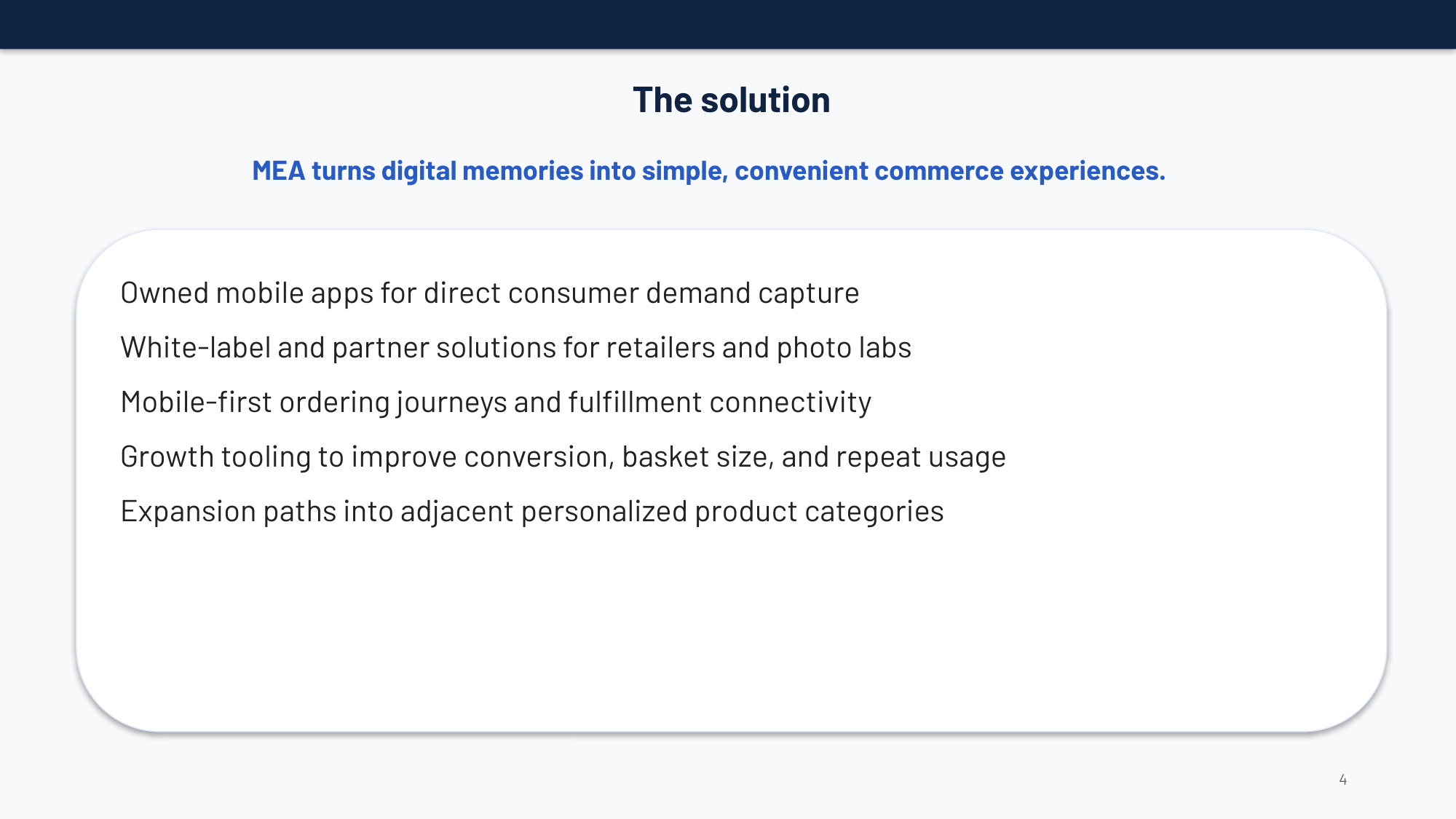

The solution
MEA turns digital memories into simple, convenient commerce experiences.

Owned mobile apps for direct consumer demand capture
White-label and partner solutions for retailers and photo labs
Mobile-first ordering journeys and fulfillment connectivity
Growth tooling to improve conversion, basket size, and repeat usage
Expansion paths into adjacent personalized product categories
4